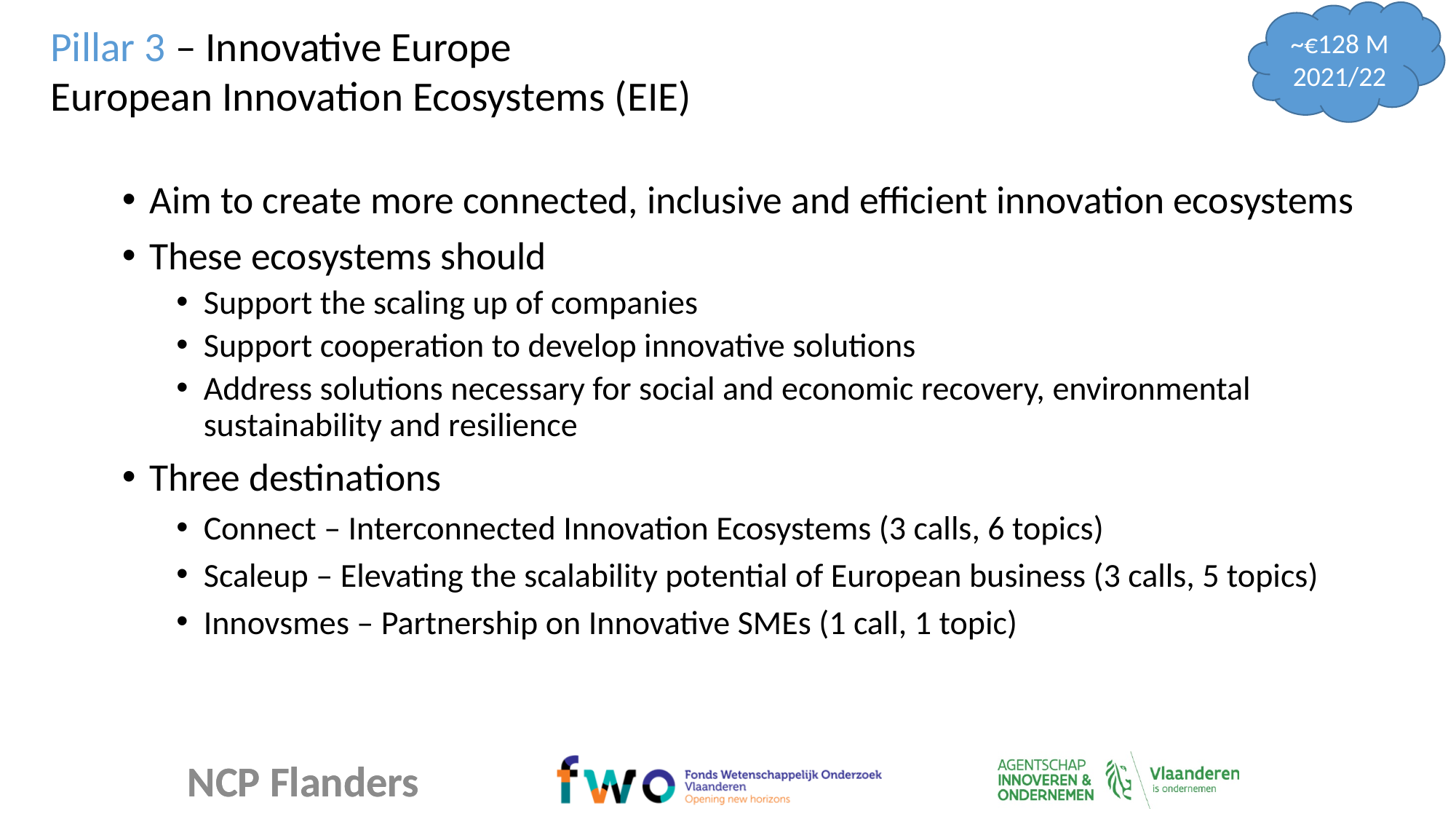

~€128 M
2021/22
Pillar 3 – Innovative Europe
European Innovation Ecosystems (EIE)
Aim to create more connected, inclusive and efficient innovation ecosystems
These ecosystems should
Support the scaling up of companies
Support cooperation to develop innovative solutions
Address solutions necessary for social and economic recovery, environmental sustainability and resilience
Three destinations
Connect – Interconnected Innovation Ecosystems (3 calls, 6 topics)
Scaleup – Elevating the scalability potential of European business (3 calls, 5 topics)
Innovsmes – Partnership on Innovative SMEs (1 call, 1 topic)